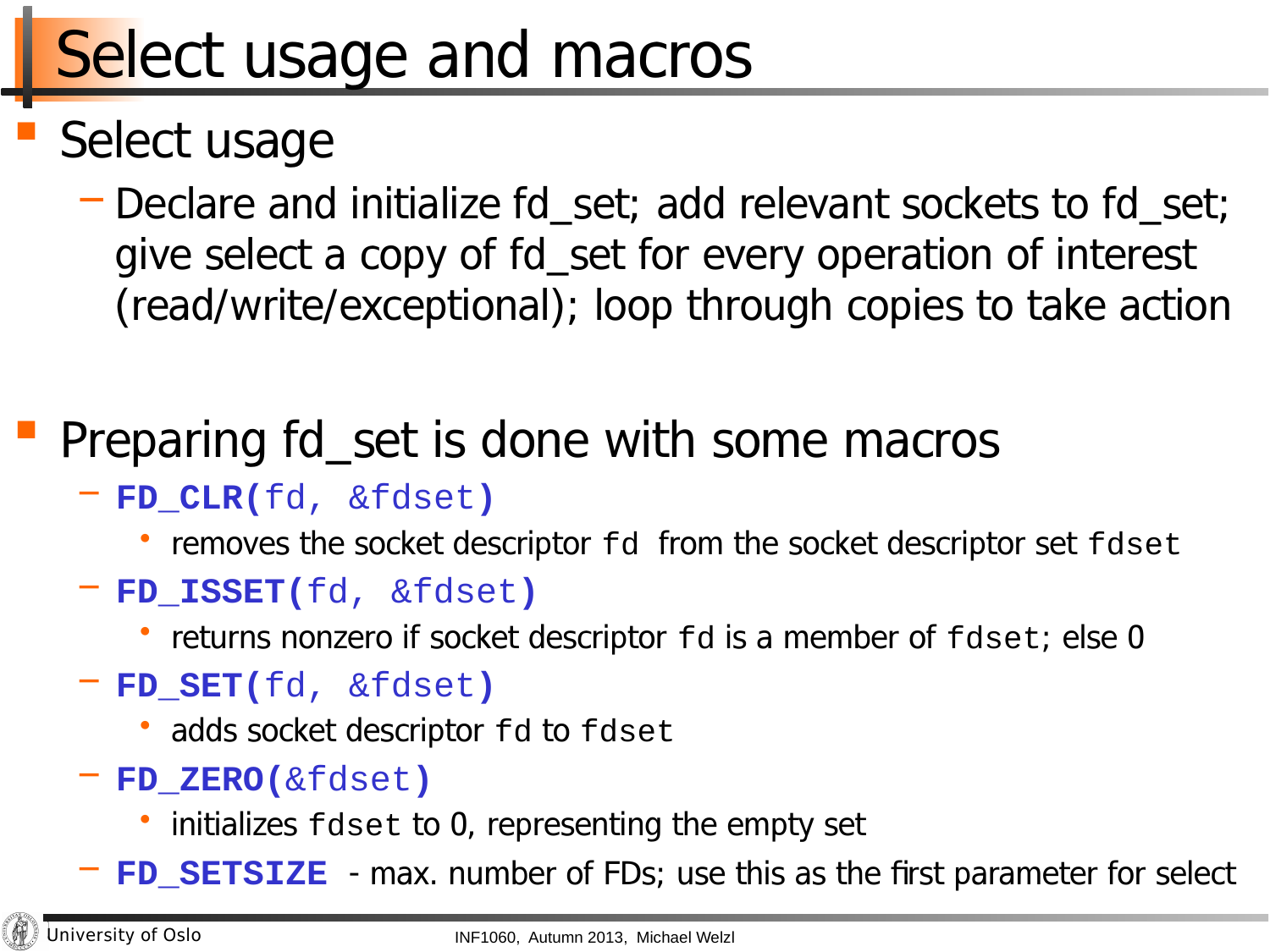

# Select usage and macros
Select usage
Declare and initialize fd_set; add relevant sockets to fd_set; give select a copy of fd_set for every operation of interest (read/write/exceptional); loop through copies to take action

Preparing fd_set is done with some macros
FD_CLR(fd, &fdset)
removes the socket descriptor fd from the socket descriptor set fdset
FD_ISSET(fd, &fdset)
returns nonzero if socket descriptor fd is a member of fdset; else 0
FD_SET(fd, &fdset)
adds socket descriptor fd to fdset
FD_ZERO(&fdset)
initializes fdset to 0, representing the empty set
FD_SETSIZE - max. number of FDs; use this as the first parameter for select